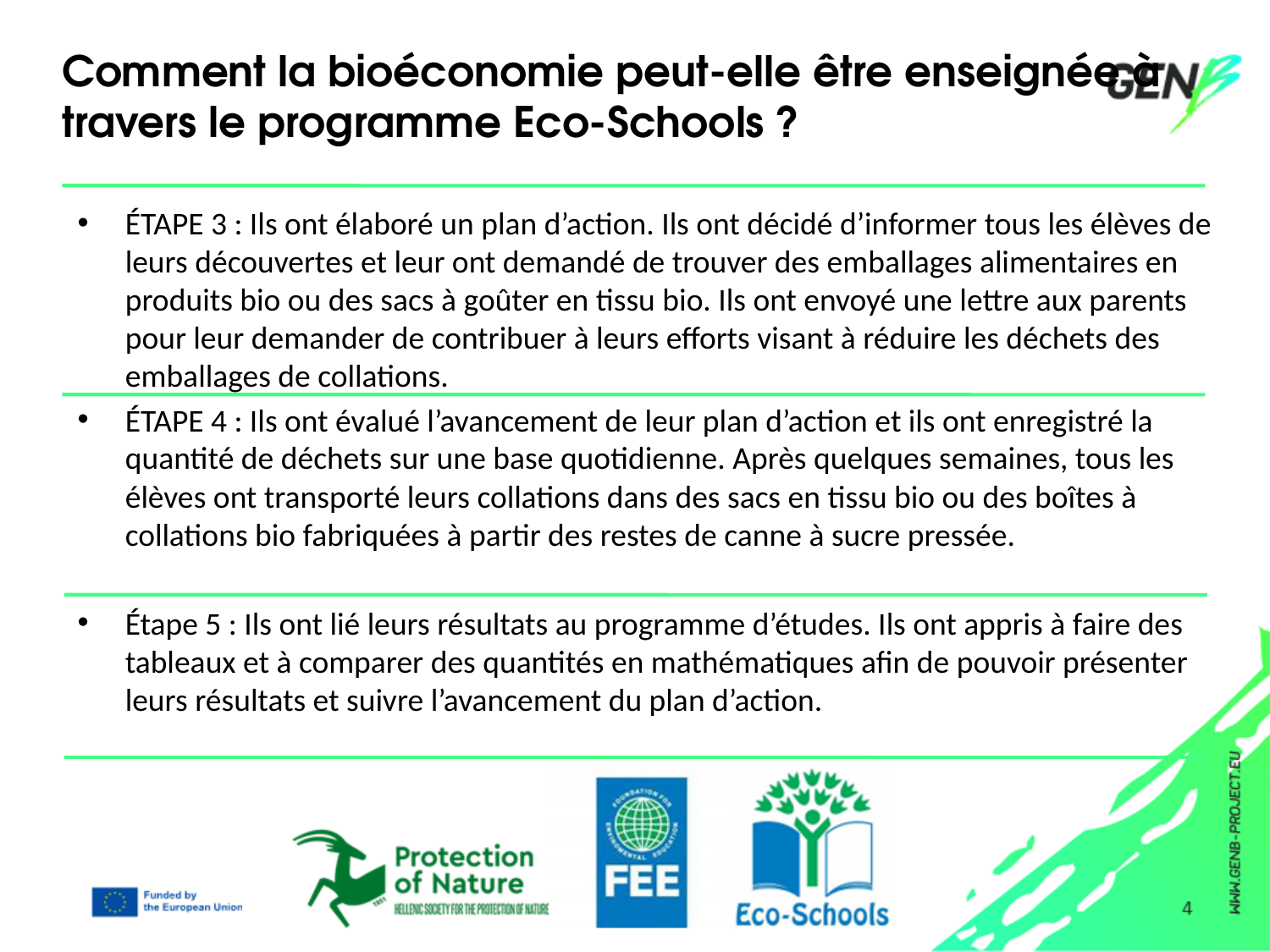

# Comment la bioéconomie peut-elle être enseignée à travers le programme Eco-Schools ?

ÉTAPE 3 : Ils ont élaboré un plan d’action. Ils ont décidé d’informer tous les élèves de leurs découvertes et leur ont demandé de trouver des emballages alimentaires en produits bio ou des sacs à goûter en tissu bio. Ils ont envoyé une lettre aux parents pour leur demander de contribuer à leurs efforts visant à réduire les déchets des emballages de collations.
ÉTAPE 4 : Ils ont évalué l’avancement de leur plan d’action et ils ont enregistré la quantité de déchets sur une base quotidienne. Après quelques semaines, tous les élèves ont transporté leurs collations dans des sacs en tissu bio ou des boîtes à collations bio fabriquées à partir des restes de canne à sucre pressée.

Étape 5 : Ils ont lié leurs résultats au programme d’études. Ils ont appris à faire des tableaux et à comparer des quantités en mathématiques afin de pouvoir présenter leurs résultats et suivre l’avancement du plan d’action.